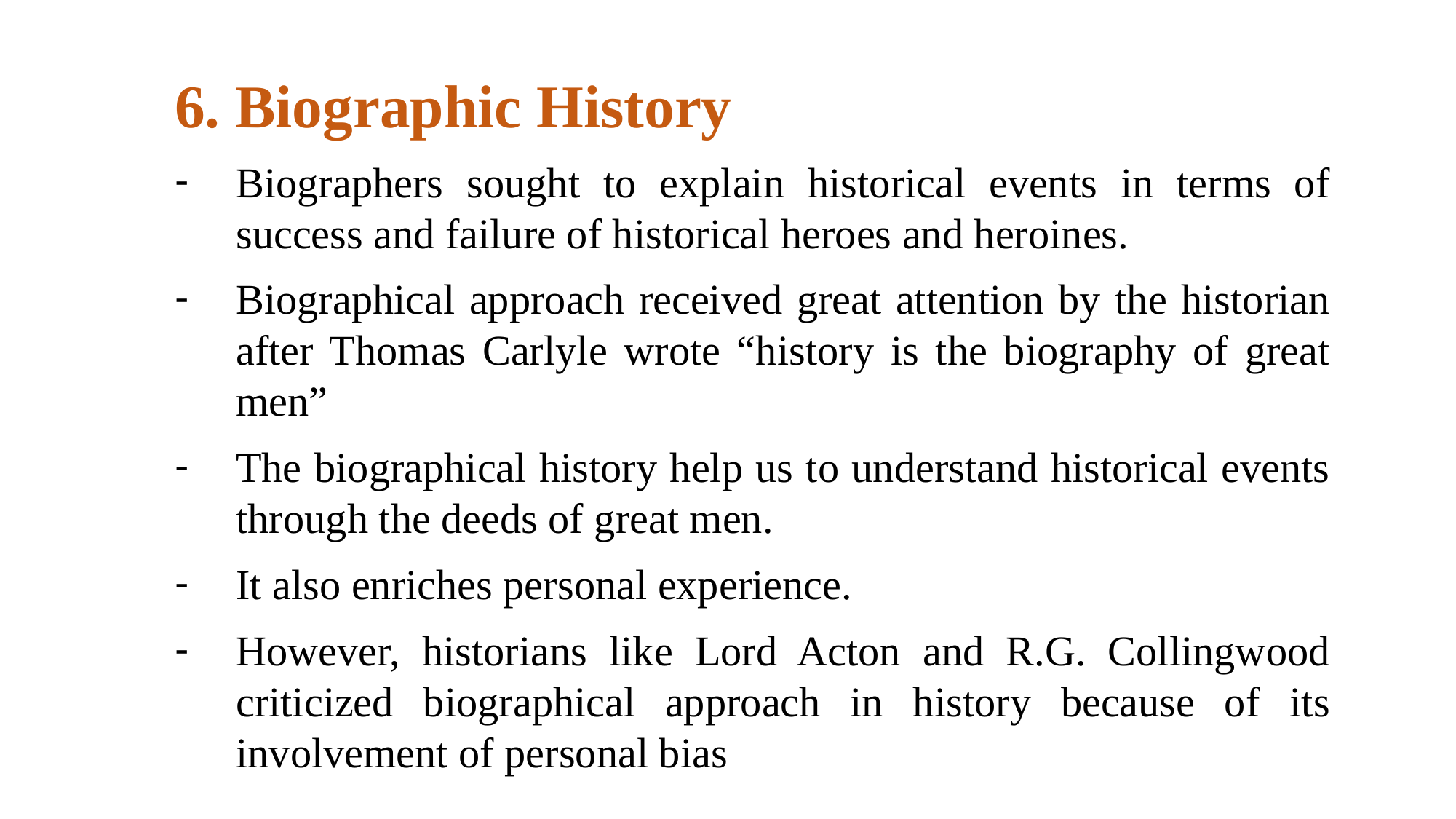

6. Biographic History
Biographers sought to explain historical events in terms of success and failure of historical heroes and heroines.
Biographical approach received great attention by the historian after Thomas Carlyle wrote “history is the biography of great men”
The biographical history help us to understand historical events through the deeds of great men.
It also enriches personal experience.
However, historians like Lord Acton and R.G. Collingwood criticized biographical approach in history because of its involvement of personal bias